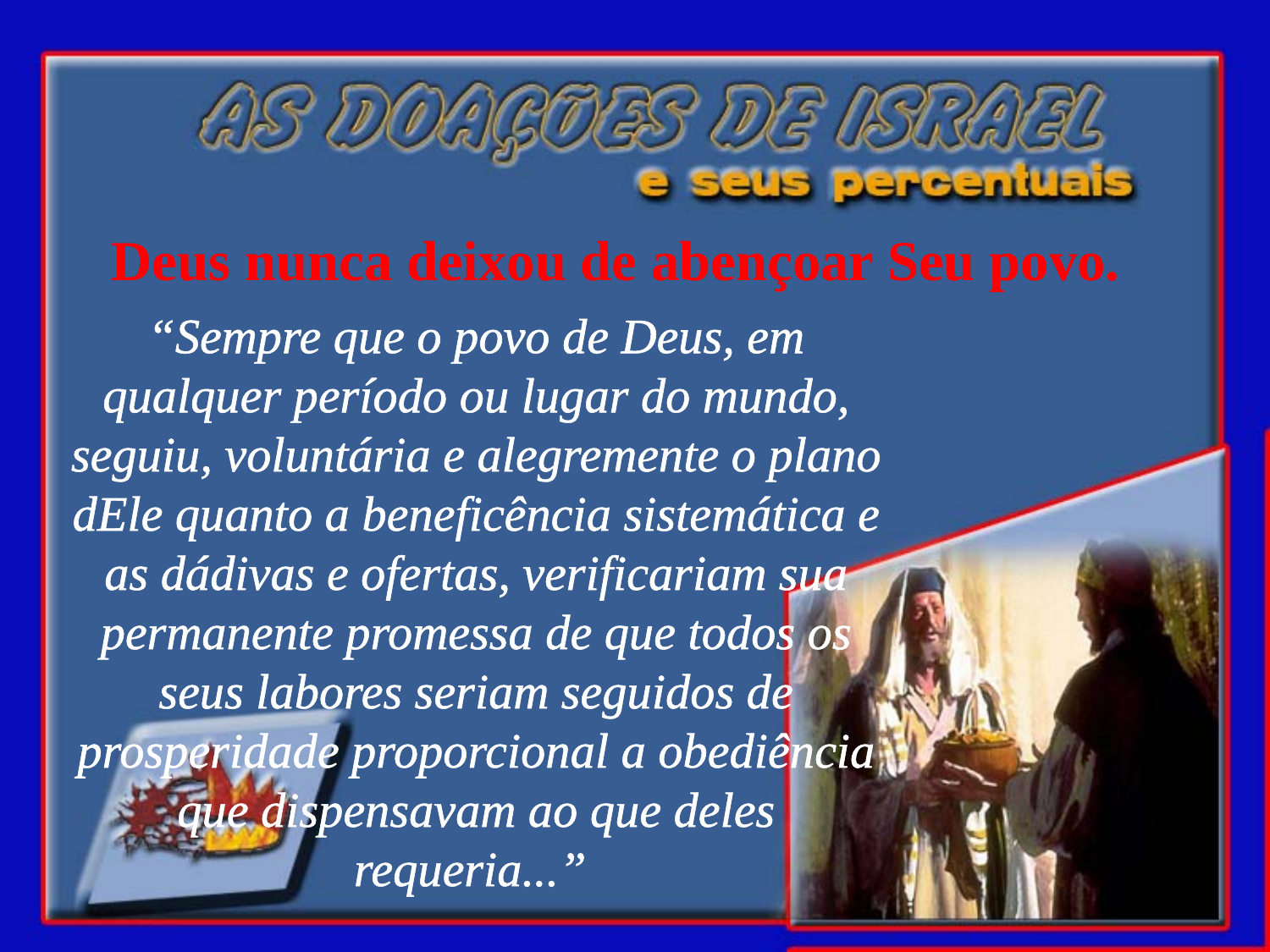

Deus nunca deixou de abençoar Seu povo.
“Sempre que o povo de Deus, em qualquer período ou lugar do mundo, seguiu, voluntária e alegremente o plano dEle quanto a beneficência sistemática e as dádivas e ofertas, verificariam sua permanente promessa de que todos os seus labores seriam seguidos de prosperidade proporcional a obediência que dispensavam ao que deles requeria...”